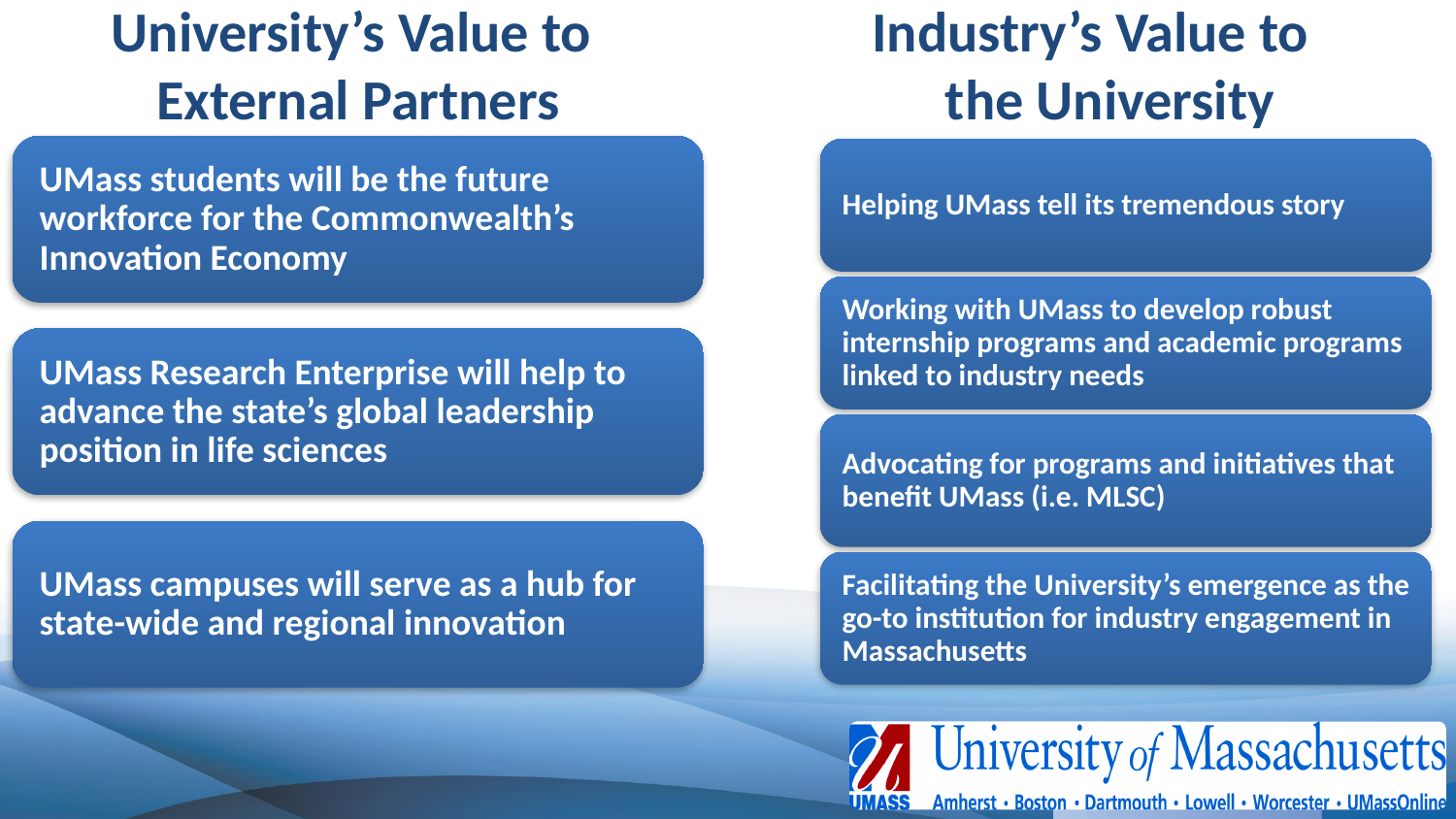

# University’s Value to External Partners
Industry’s Value to     the University
UMass students will be the future workforce for the Commonwealth’s Innovation Economy
UMass Research Enterprise will help to advance the state’s global leadership position in life sciences
UMass campuses will serve as a hub for state-wide and regional innovation
Helping UMass tell its tremendous story
Working with UMass to develop robust internship programs and academic programs linked to industry needs
Advocating for programs and initiatives that benefit UMass (i.e. MLSC)
Facilitating the University’s emergence as the go-to institution for industry engagement in Massachusetts